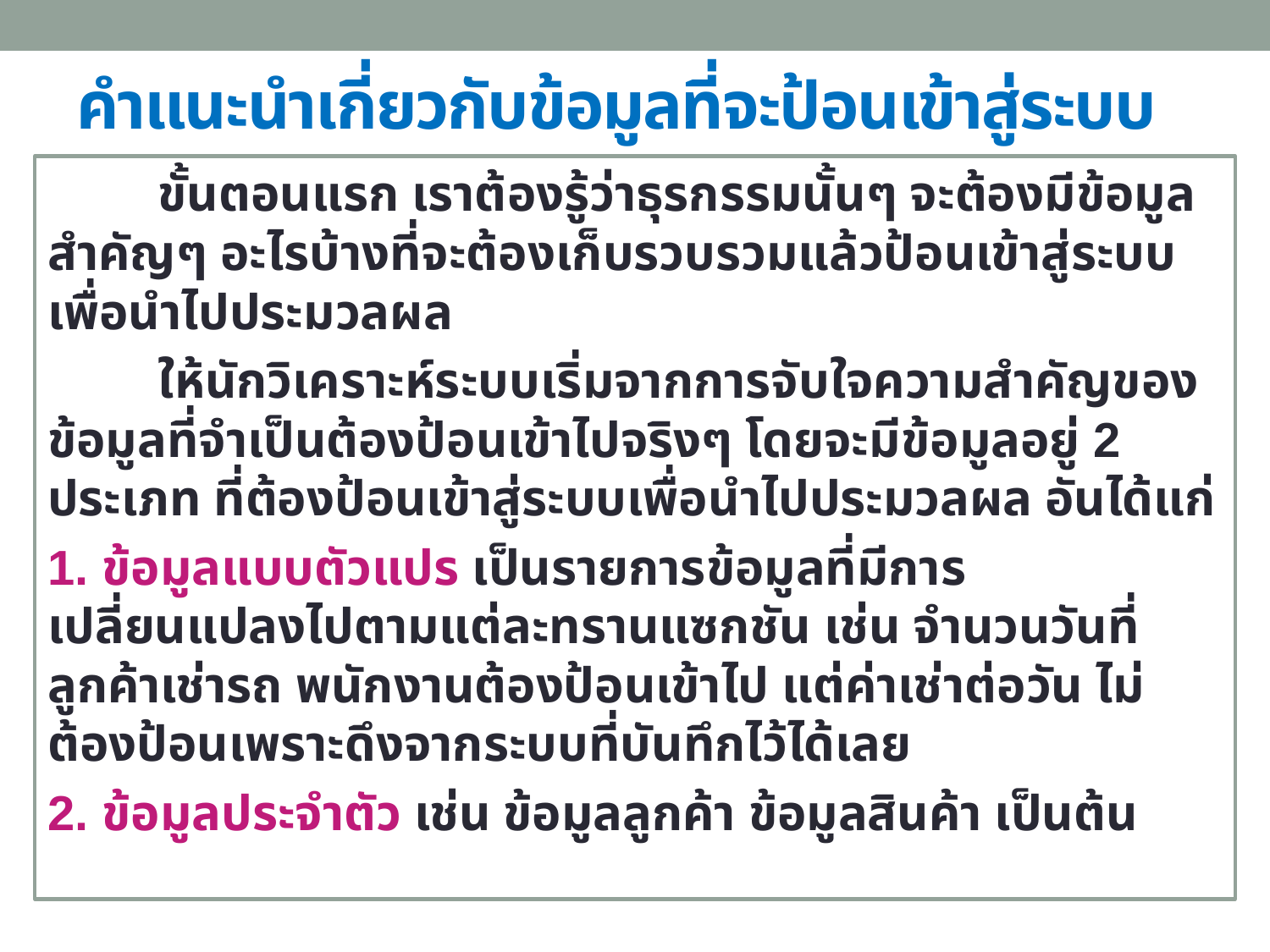

# คำแนะนำเกี่ยวกับข้อมูลที่จะป้อนเข้าสู่ระบบ
	ขั้นตอนแรก เราต้องรู้ว่าธุรกรรมนั้นๆ จะต้องมีข้อมูลสำคัญๆ อะไรบ้างที่จะต้องเก็บรวบรวมแล้วป้อนเข้าสู่ระบบเพื่อนำไปประมวลผล
	ให้นักวิเคราะห์ระบบเริ่มจากการจับใจความสำคัญของข้อมูลที่จำเป็นต้องป้อนเข้าไปจริงๆ โดยจะมีข้อมูลอยู่ 2 ประเภท ที่ต้องป้อนเข้าสู่ระบบเพื่อนำไปประมวลผล อันได้แก่
1. ข้อมูลแบบตัวแปร เป็นรายการข้อมูลที่มีการเปลี่ยนแปลงไปตามแต่ละทรานแซกชัน เช่น จำนวนวันที่ลูกค้าเช่ารถ พนักงานต้องป้อนเข้าไป แต่ค่าเช่าต่อวัน ไม่ต้องป้อนเพราะดึงจากระบบที่บันทึกไว้ได้เลย
2. ข้อมูลประจำตัว เช่น ข้อมูลลูกค้า ข้อมูลสินค้า เป็นต้น